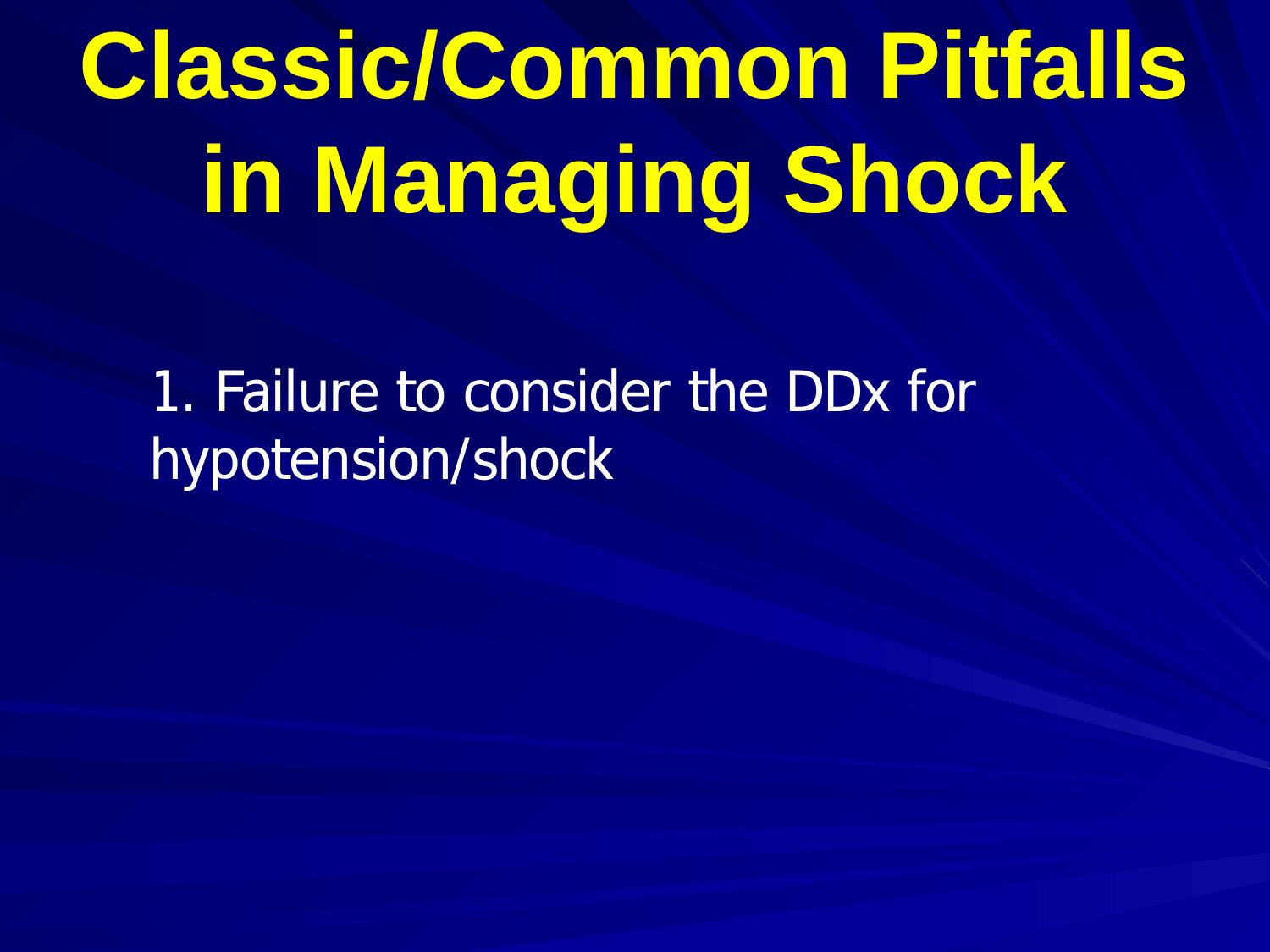

# Classic/Common Pitfalls in Managing Shock
1. Failure to consider the DDx for hypotension/shock